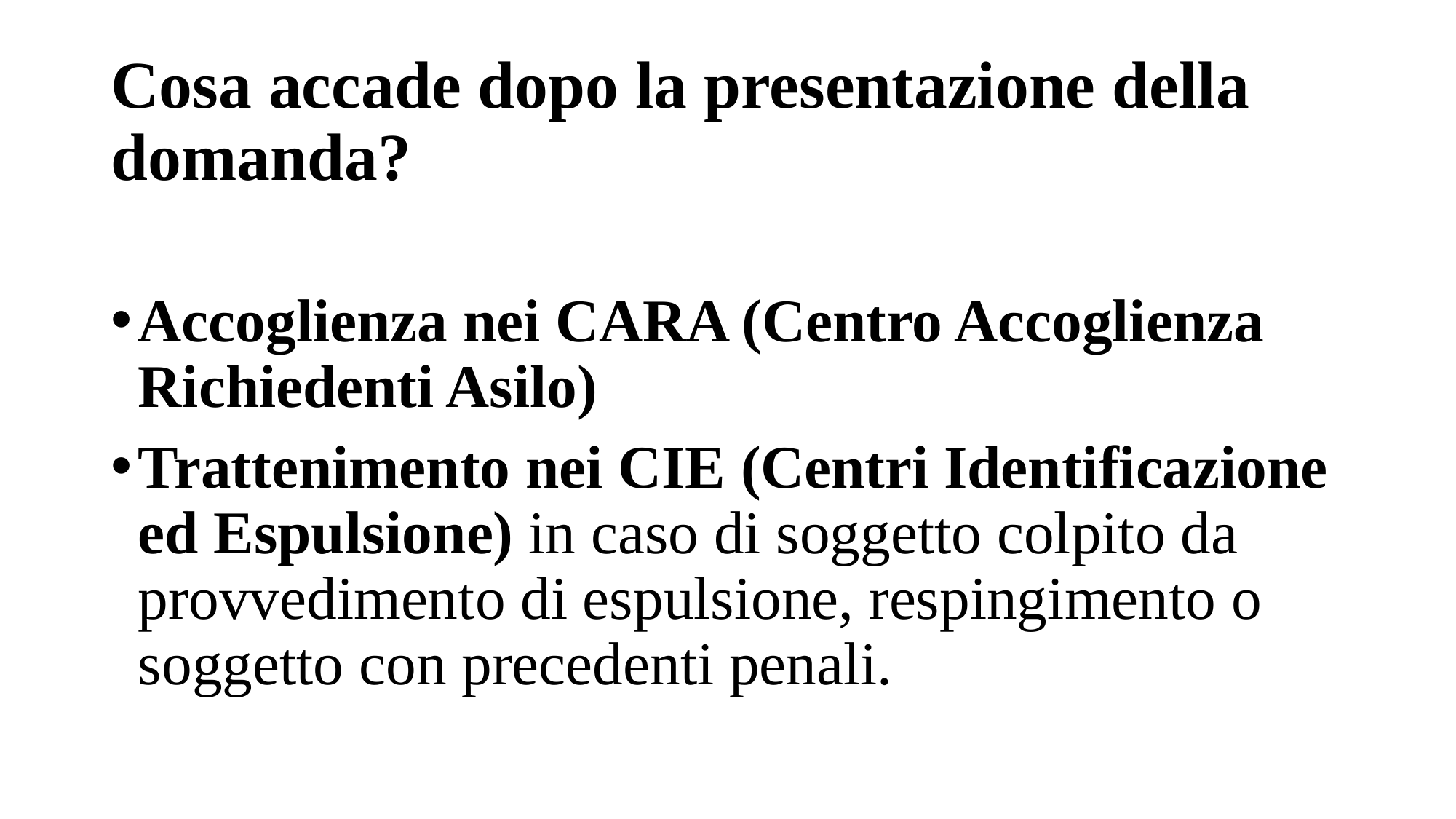

# Cosa accade dopo la presentazione della domanda?

Accoglienza nei CARA (Centro Accoglienza Richiedenti Asilo)
Trattenimento nei CIE (Centri Identificazione ed Espulsione) in caso di soggetto colpito da provvedimento di espulsione, respingimento o soggetto con precedenti penali.